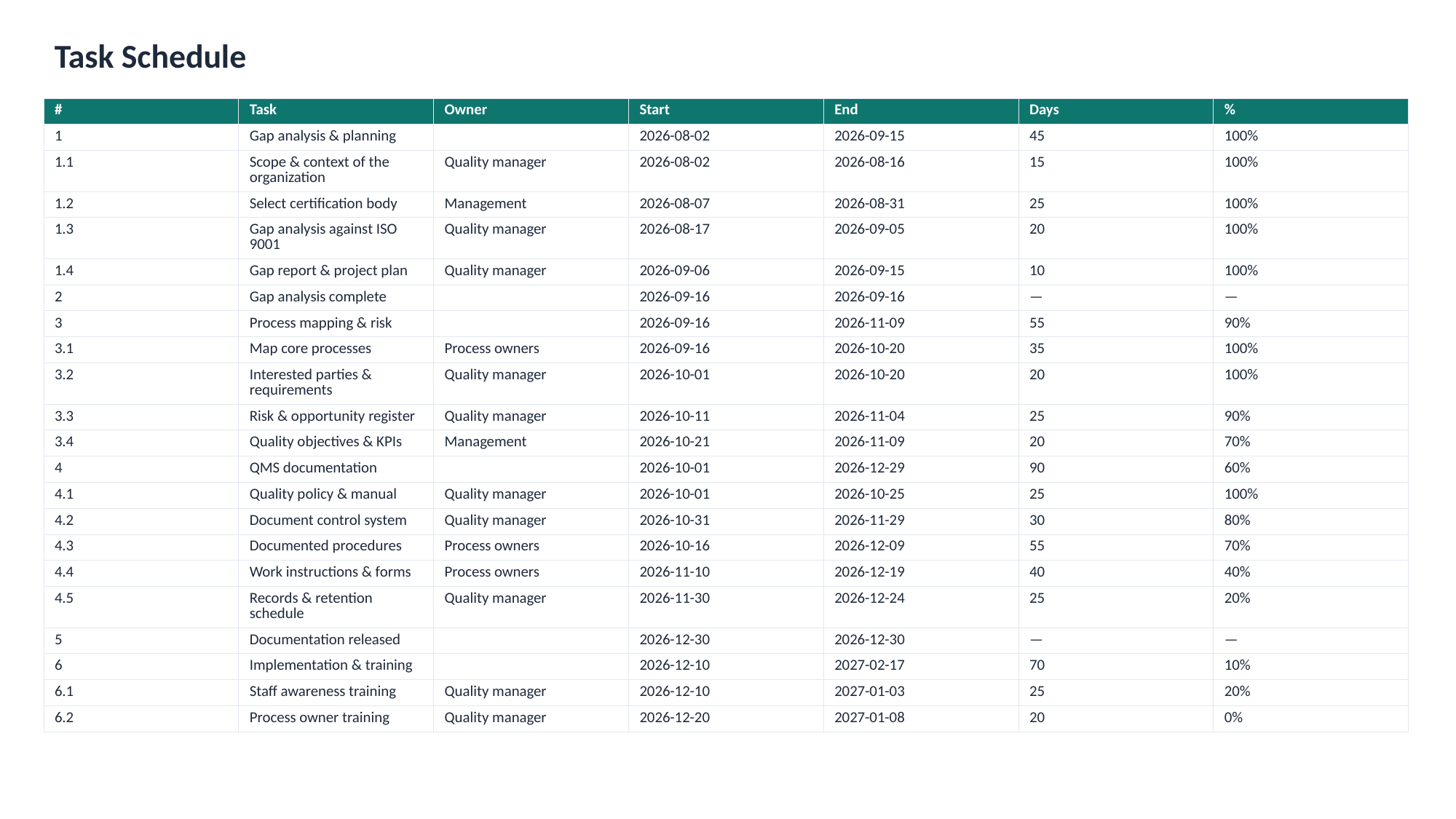

Task Schedule
| # | Task | Owner | Start | End | Days | % |
| --- | --- | --- | --- | --- | --- | --- |
| 1 | Gap analysis & planning |  | 2026-08-02 | 2026-09-15 | 45 | 100% |
| 1.1 | Scope & context of the organization | Quality manager | 2026-08-02 | 2026-08-16 | 15 | 100% |
| 1.2 | Select certification body | Management | 2026-08-07 | 2026-08-31 | 25 | 100% |
| 1.3 | Gap analysis against ISO 9001 | Quality manager | 2026-08-17 | 2026-09-05 | 20 | 100% |
| 1.4 | Gap report & project plan | Quality manager | 2026-09-06 | 2026-09-15 | 10 | 100% |
| 2 | Gap analysis complete |  | 2026-09-16 | 2026-09-16 | — | — |
| 3 | Process mapping & risk |  | 2026-09-16 | 2026-11-09 | 55 | 90% |
| 3.1 | Map core processes | Process owners | 2026-09-16 | 2026-10-20 | 35 | 100% |
| 3.2 | Interested parties & requirements | Quality manager | 2026-10-01 | 2026-10-20 | 20 | 100% |
| 3.3 | Risk & opportunity register | Quality manager | 2026-10-11 | 2026-11-04 | 25 | 90% |
| 3.4 | Quality objectives & KPIs | Management | 2026-10-21 | 2026-11-09 | 20 | 70% |
| 4 | QMS documentation |  | 2026-10-01 | 2026-12-29 | 90 | 60% |
| 4.1 | Quality policy & manual | Quality manager | 2026-10-01 | 2026-10-25 | 25 | 100% |
| 4.2 | Document control system | Quality manager | 2026-10-31 | 2026-11-29 | 30 | 80% |
| 4.3 | Documented procedures | Process owners | 2026-10-16 | 2026-12-09 | 55 | 70% |
| 4.4 | Work instructions & forms | Process owners | 2026-11-10 | 2026-12-19 | 40 | 40% |
| 4.5 | Records & retention schedule | Quality manager | 2026-11-30 | 2026-12-24 | 25 | 20% |
| 5 | Documentation released |  | 2026-12-30 | 2026-12-30 | — | — |
| 6 | Implementation & training |  | 2026-12-10 | 2027-02-17 | 70 | 10% |
| 6.1 | Staff awareness training | Quality manager | 2026-12-10 | 2027-01-03 | 25 | 20% |
| 6.2 | Process owner training | Quality manager | 2026-12-20 | 2027-01-08 | 20 | 0% |